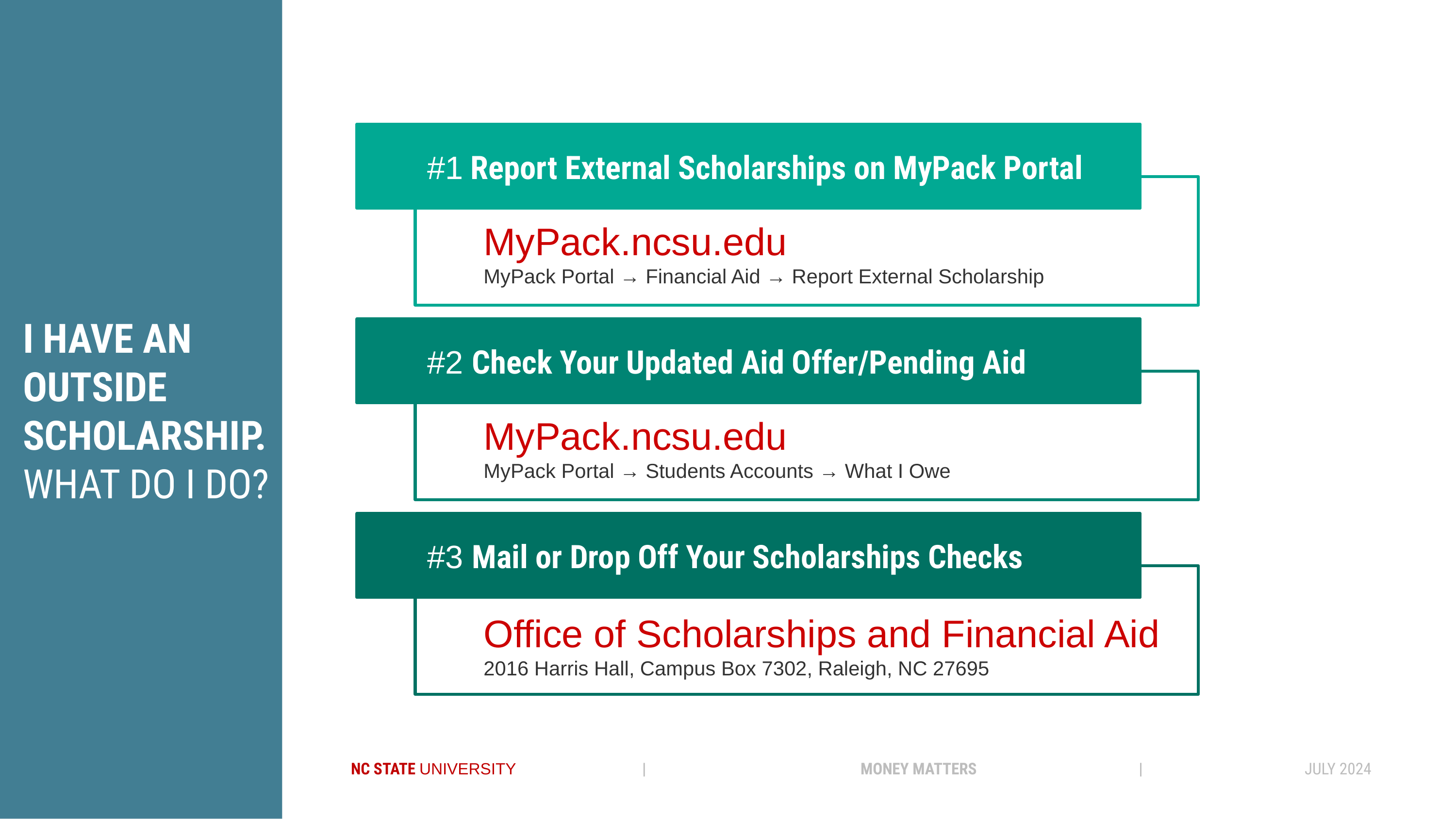

I HAVE AN OUTSIDE SCHOLARSHIP. WHAT DO I DO?

#1 Report External Scholarships on MyPack Portal

MyPack.ncsu.edu
MyPack Portal → Financial Aid → Report External Scholarship

#2 Check Your Updated Aid Offer/Pending Aid

MyPack.ncsu.edu
MyPack Portal → Students Accounts → What I Owe

#3 Mail or Drop Off Your Scholarships Checks

Office of Scholarships and Financial Aid
2016 Harris Hall, Campus Box 7302, Raleigh, NC 27695

NC STATE UNIVERSITY	     	|	                    	MONEY MATTERS                                           |                                           JULY 2024